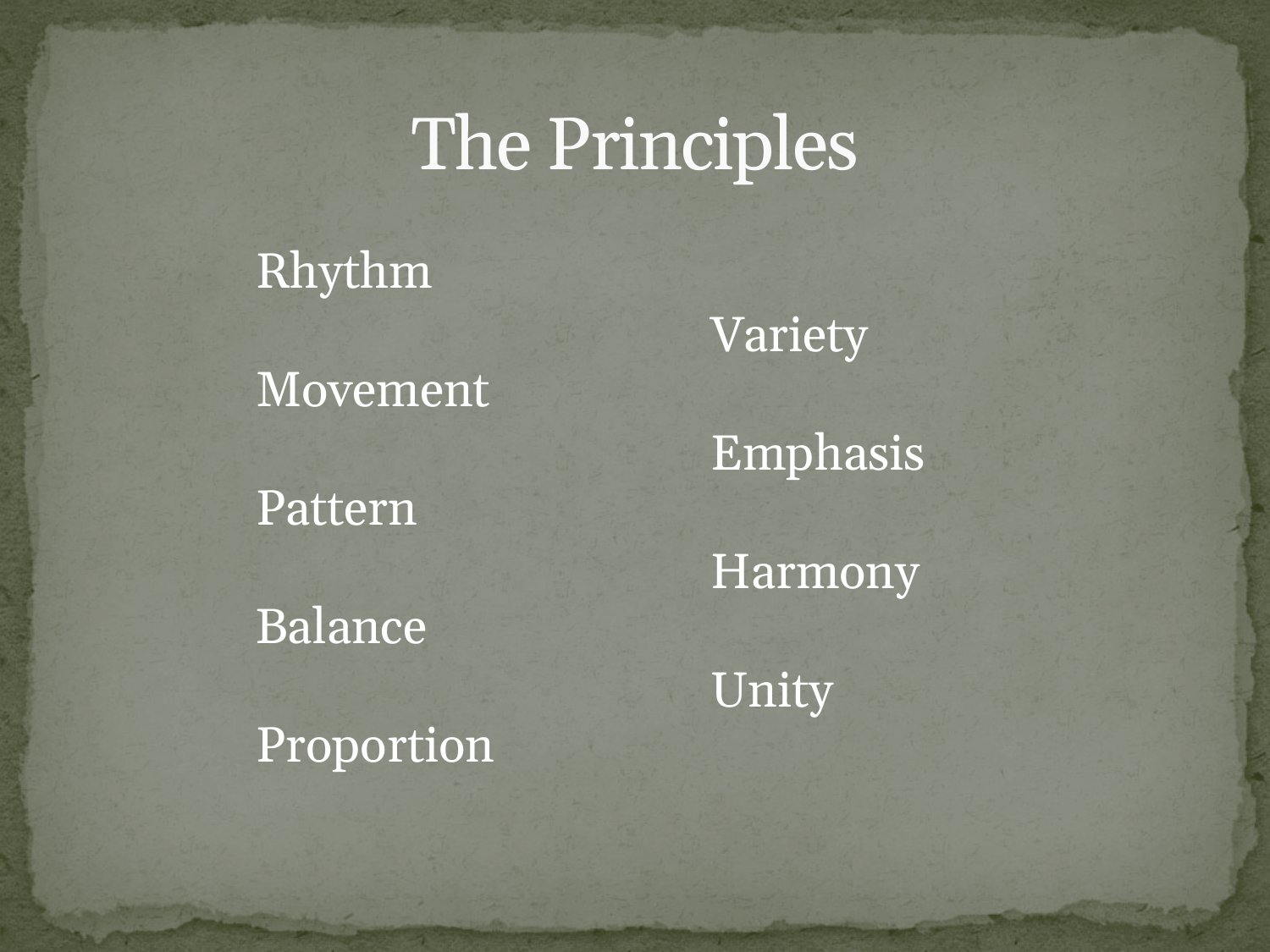

# The Principles
Rhythm

Movement

Pattern

Balance

Proportion

Variety

Emphasis

Harmony

Unity